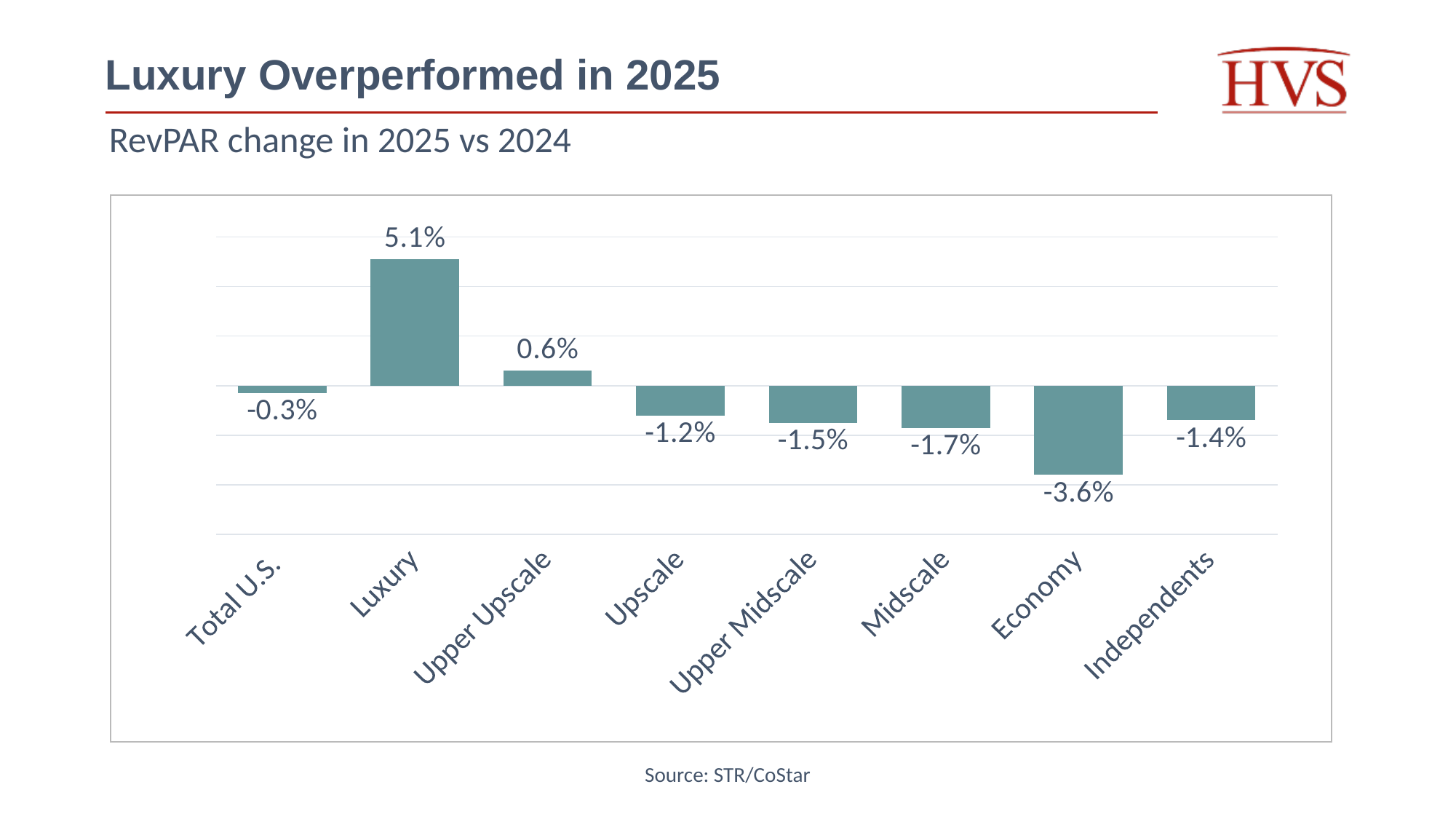

Luxury Overperformed in 2025

RevPAR change in 2025 vs 2024

### Chart

| Category | 2025 |
|---|---|
| Total U.S.  | -0.003 |
| Luxury | 0.051 |
| Upper Upscale | 0.006 |
| Upscale | -0.012 |
| Upper Midscale | -0.015 |
| Midscale | -0.017 |
| Economy | -0.036 |
| Independents | -0.014 |
Source: STR/CoStar